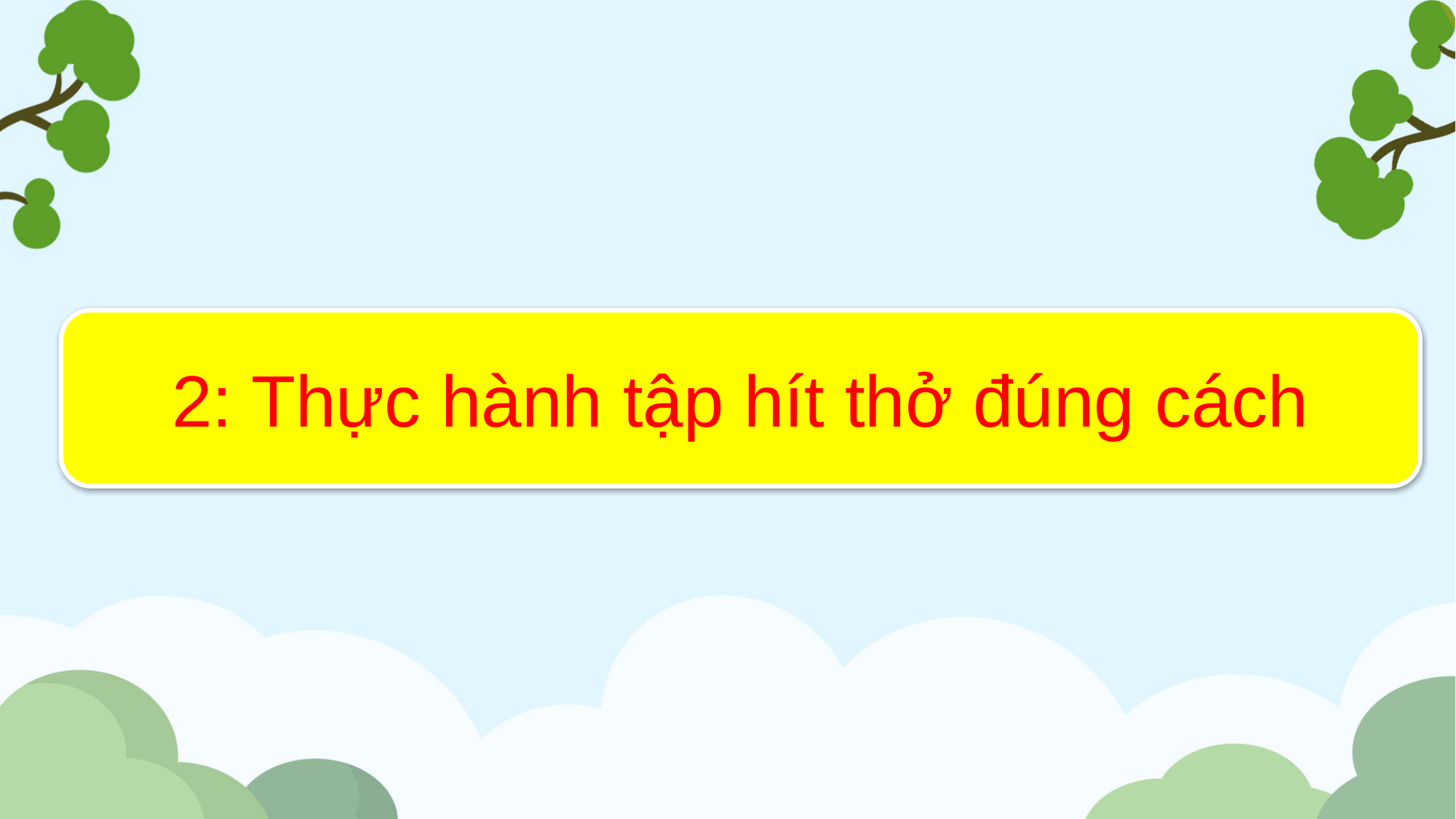

2: Thực hành tập hít thở đúng cách